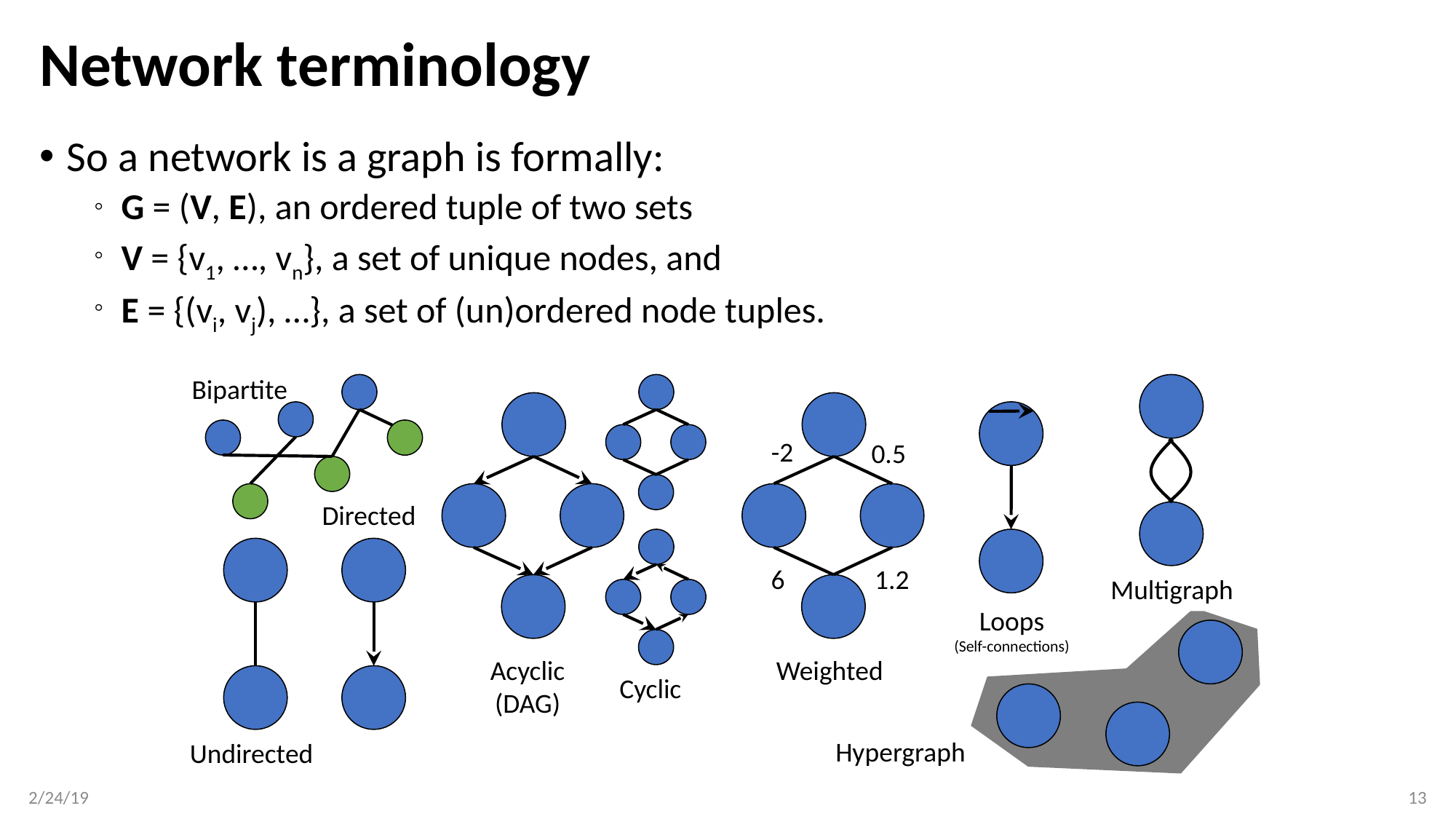

# Network terminology
So a network is a graph is formally:
G = (V, E), an ordered tuple of two sets
V = {v1, …, vn}, a set of unique nodes, and
E = {(vi, vj), …}, a set of (un)ordered node tuples.
Bipartite

Cyclic

Multigraph

Acyclic
(DAG)

-2
0.5
6
1.2
Weighted

Loops
(Self-connections)
Directed

Undirected

Hypergraph
2/24/19
13